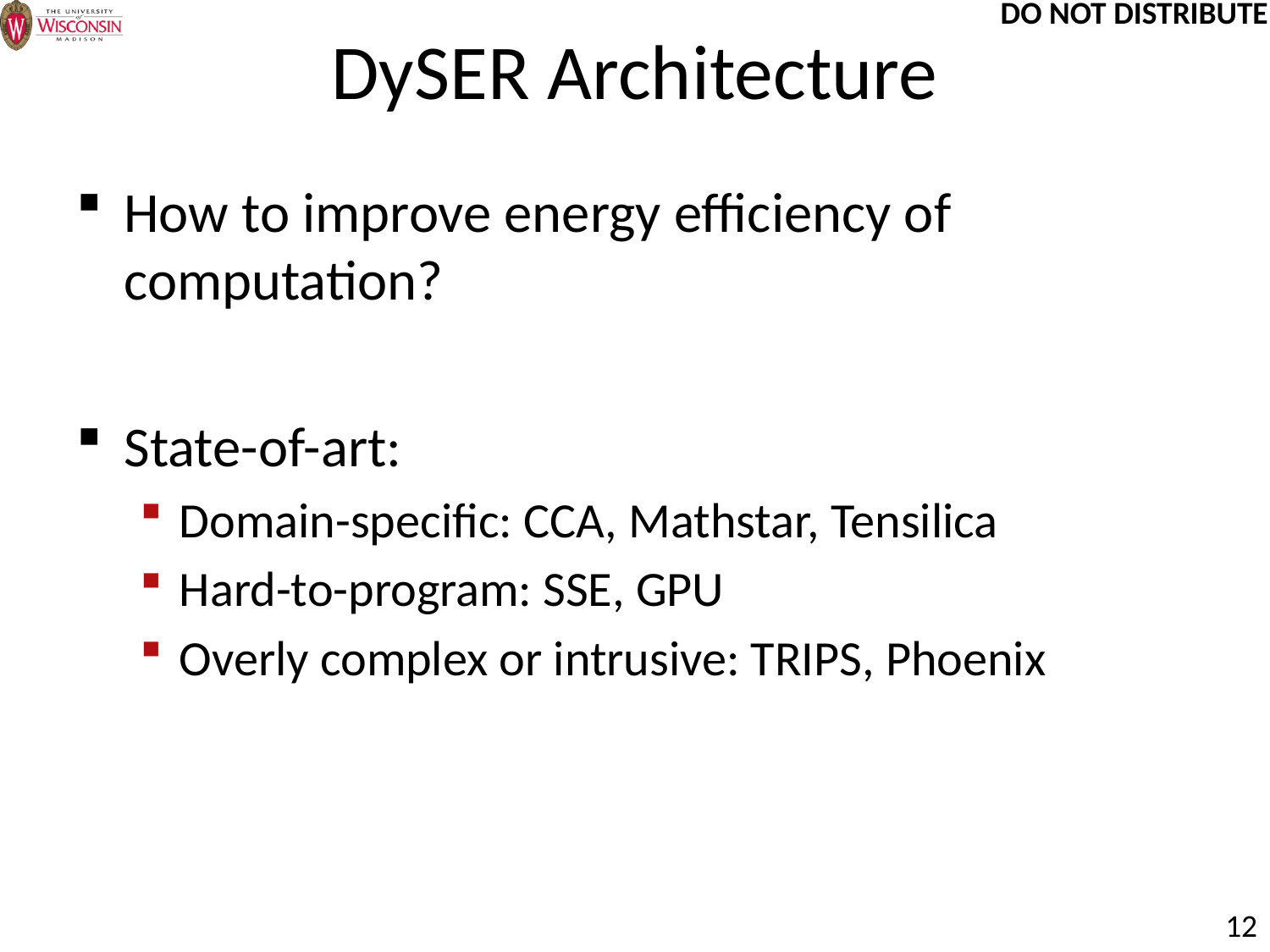

# DySER Architecture
How to improve energy efficiency of computation?
State-of-art:
Domain-specific: CCA, Mathstar, Tensilica
Hard-to-program: SSE, GPU
Overly complex or intrusive: TRIPS, Phoenix